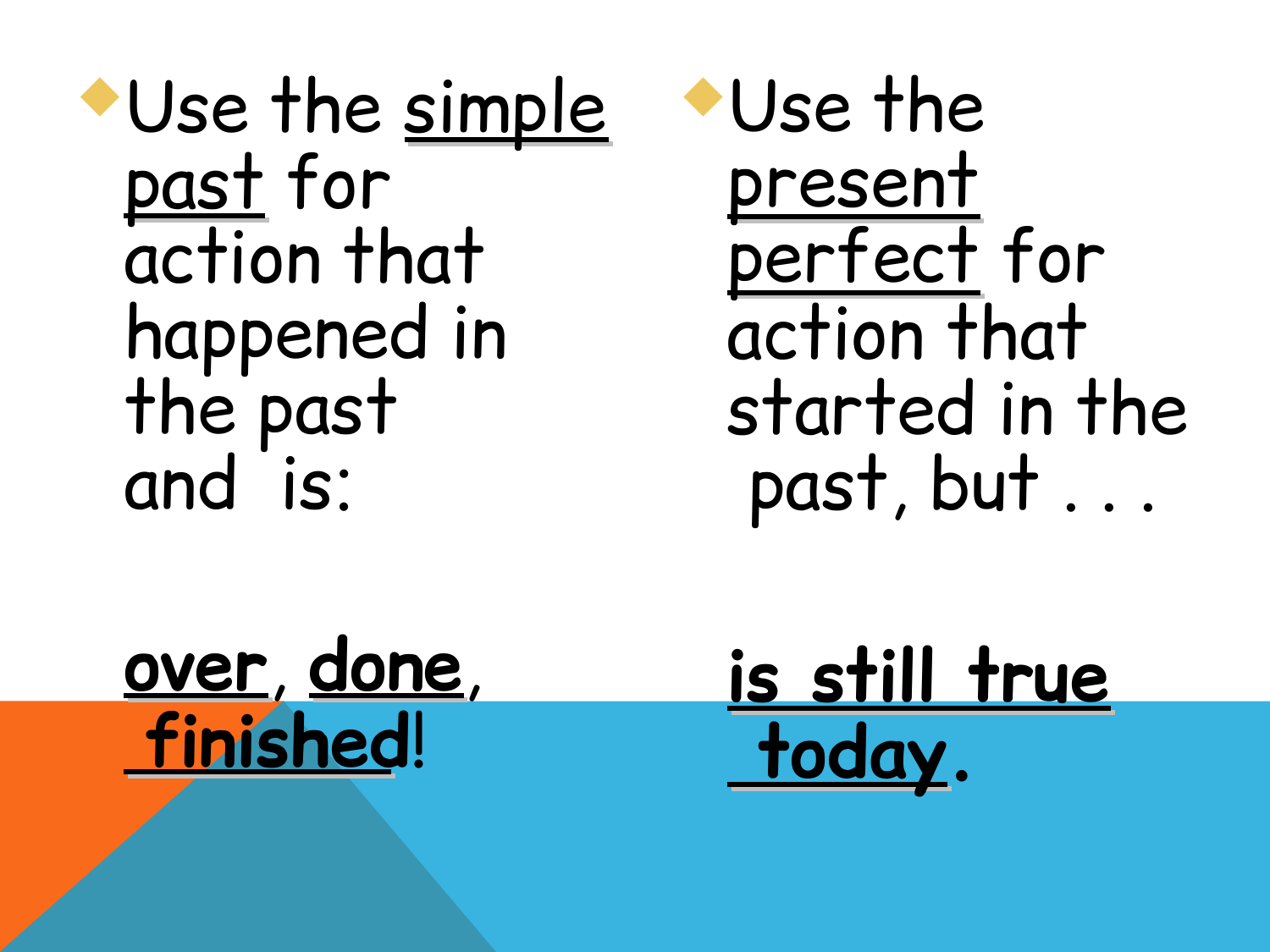

Use the simple
Use the  present  perfect for
past for

action that  happened in  the past	and  is:

over, done,  finished!

action that  started in the  past, but . . .

is still true  today.